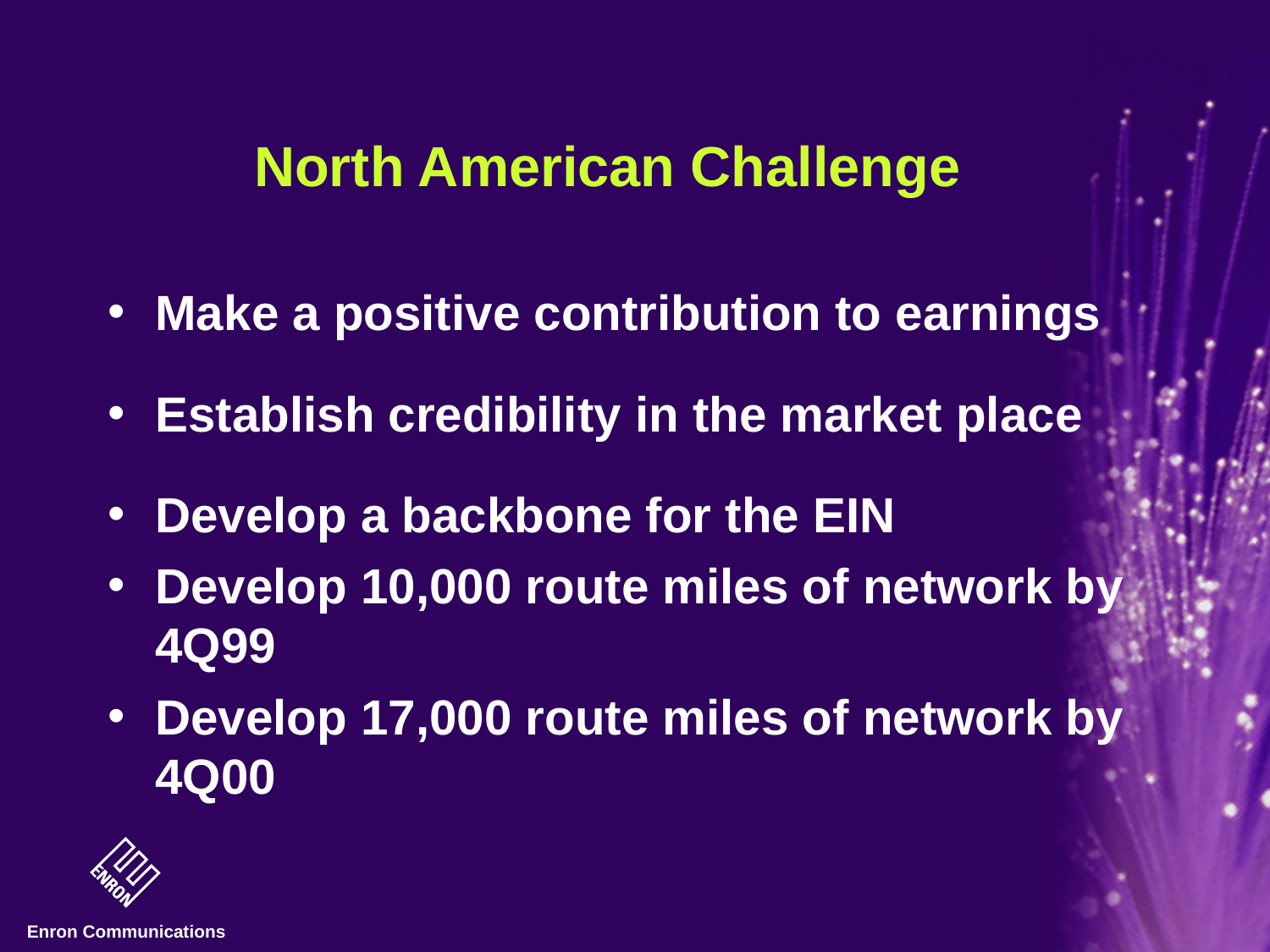

# North American Challenge
Make a positive contribution to earnings
Establish credibility in the market place
Develop a backbone for the EIN
Develop 10,000 route miles of network by 4Q99
Develop 17,000 route miles of network by 4Q00